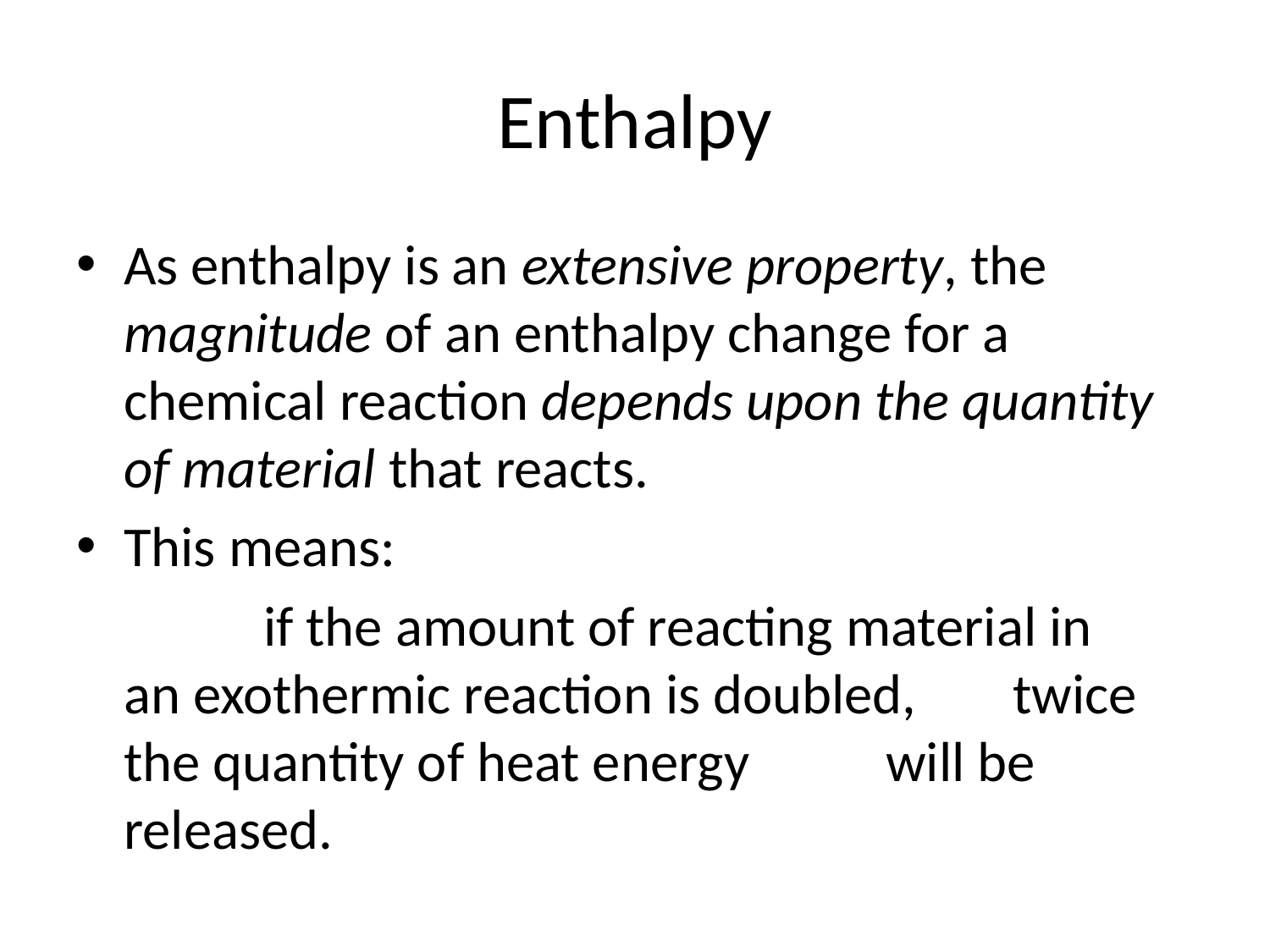

# Enthalpy
As enthalpy is an extensive property, the magnitude of an enthalpy change for a chemical reaction depends upon the quantity of material that reacts.
This means:
		 if the amount of reacting material in 	an exothermic reaction is doubled, 	twice the quantity of heat energy 	will be released.